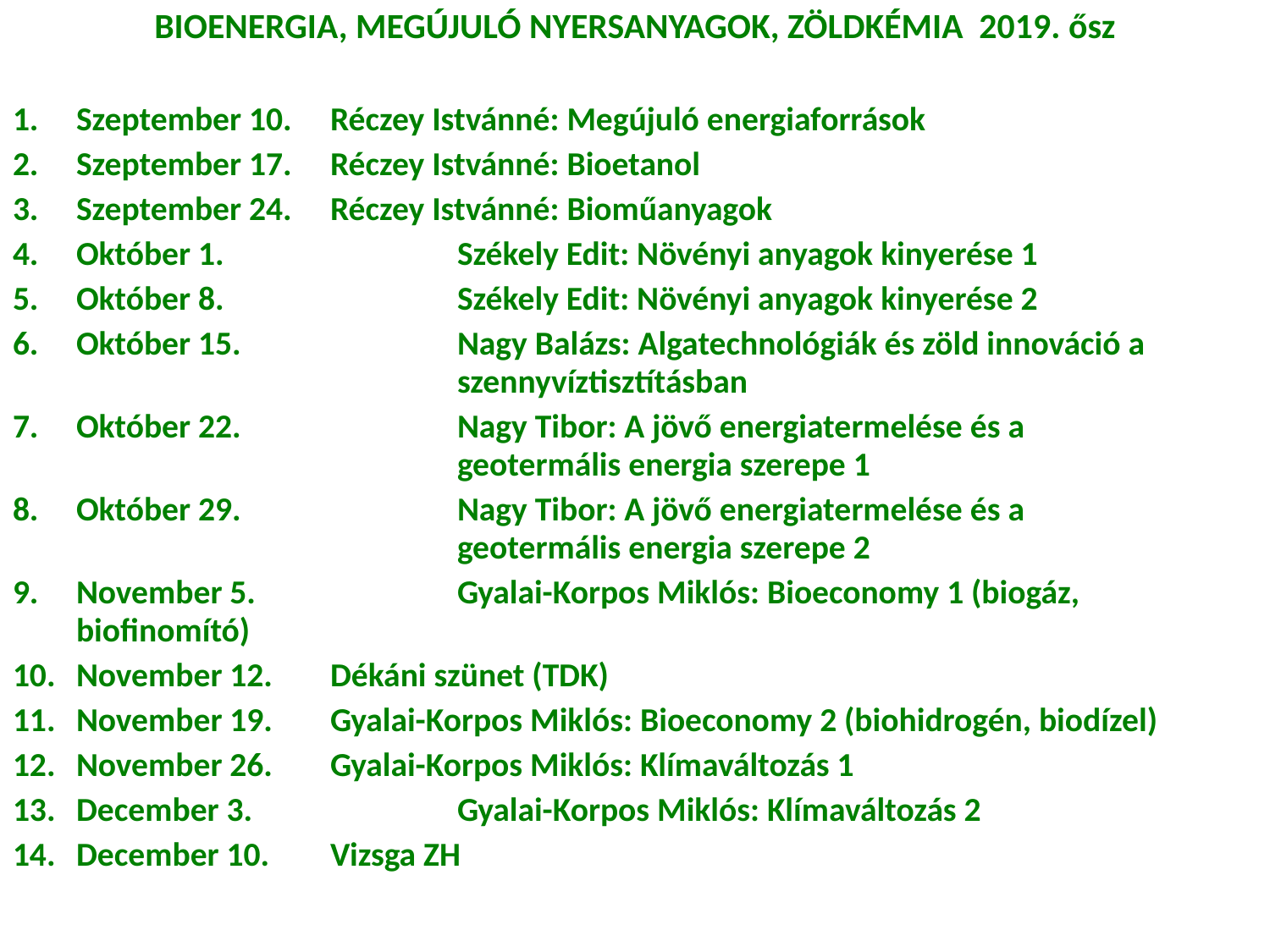

BIOENERGIA, MEGÚJULÓ NYERSANYAGOK, ZÖLDKÉMIA  2019. ősz

Szeptember 10.	Réczey Istvánné: Megújuló energiaforrások
Szeptember 17.	Réczey Istvánné: Bioetanol
Szeptember 24.	Réczey Istvánné: Bioműanyagok
Október 1.		Székely Edit: Növényi anyagok kinyerése 1
Október 8.		Székely Edit: Növényi anyagok kinyerése 2
Október 15.		Nagy Balázs: Algatechnológiák és zöld innováció a 				szennyvíztisztításban
Október 22.		Nagy Tibor: A jövő energiatermelése és a 					geotermális energia szerepe 1
Október 29.		Nagy Tibor: A jövő energiatermelése és a 					geotermális energia szerepe 2
November 5.		Gyalai-Korpos Miklós: Bioeconomy 1 (biogáz, biofinomító)
November 12.	Dékáni szünet (TDK)
November 19.	Gyalai-Korpos Miklós: Bioeconomy 2 (biohidrogén, biodízel)
November 26.	Gyalai-Korpos Miklós: Klímaváltozás 1
December 3.		Gyalai-Korpos Miklós: Klímaváltozás 2
December 10.	Vizsga ZH